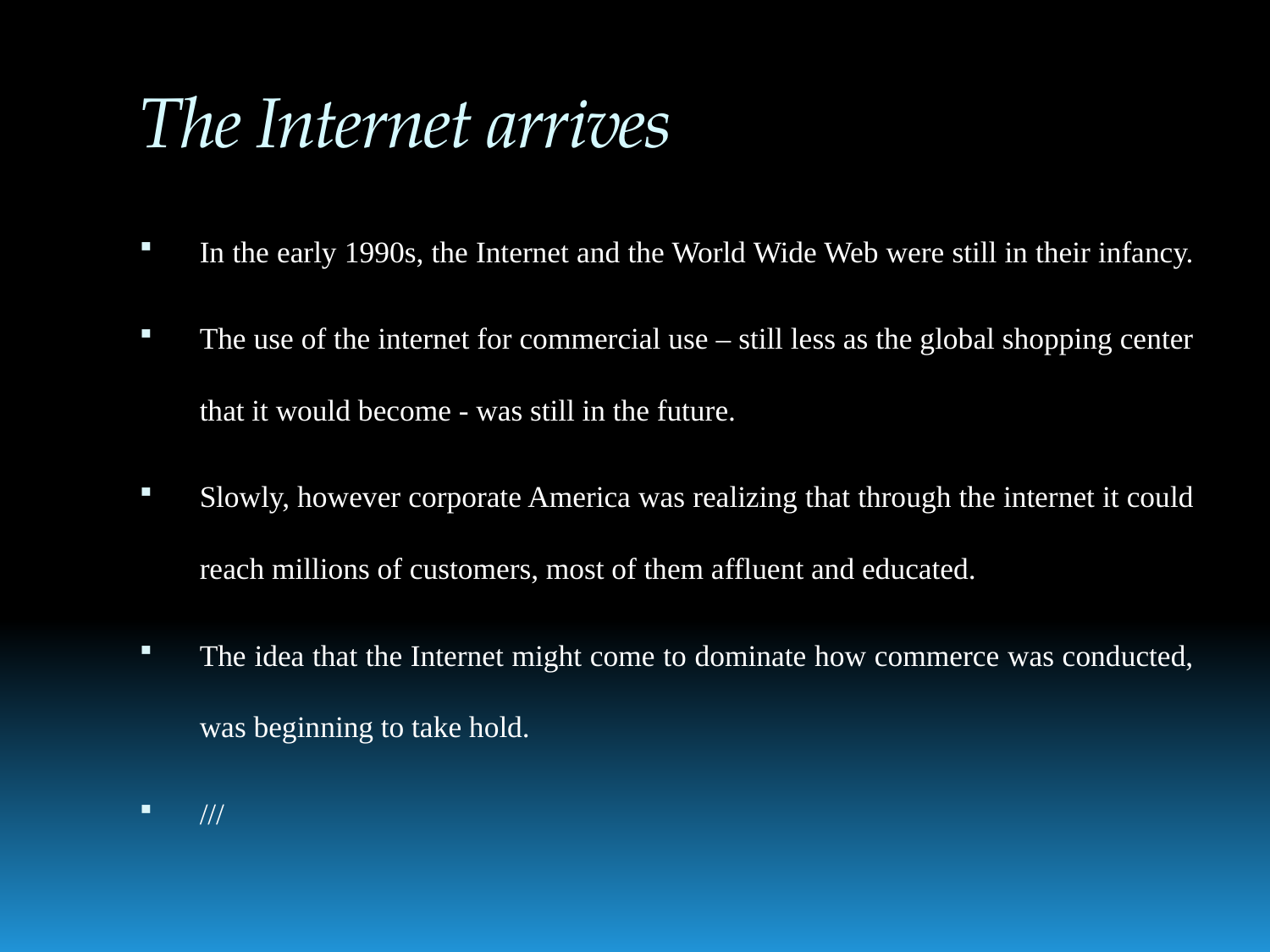

# The Internet arrives
In the early 1990s, the Internet and the World Wide Web were still in their infancy.
The use of the internet for commercial use – still less as the global shopping center that it would become - was still in the future.
Slowly, however corporate America was realizing that through the internet it could reach millions of customers, most of them affluent and educated.
The idea that the Internet might come to dominate how commerce was conducted, was beginning to take hold.
///